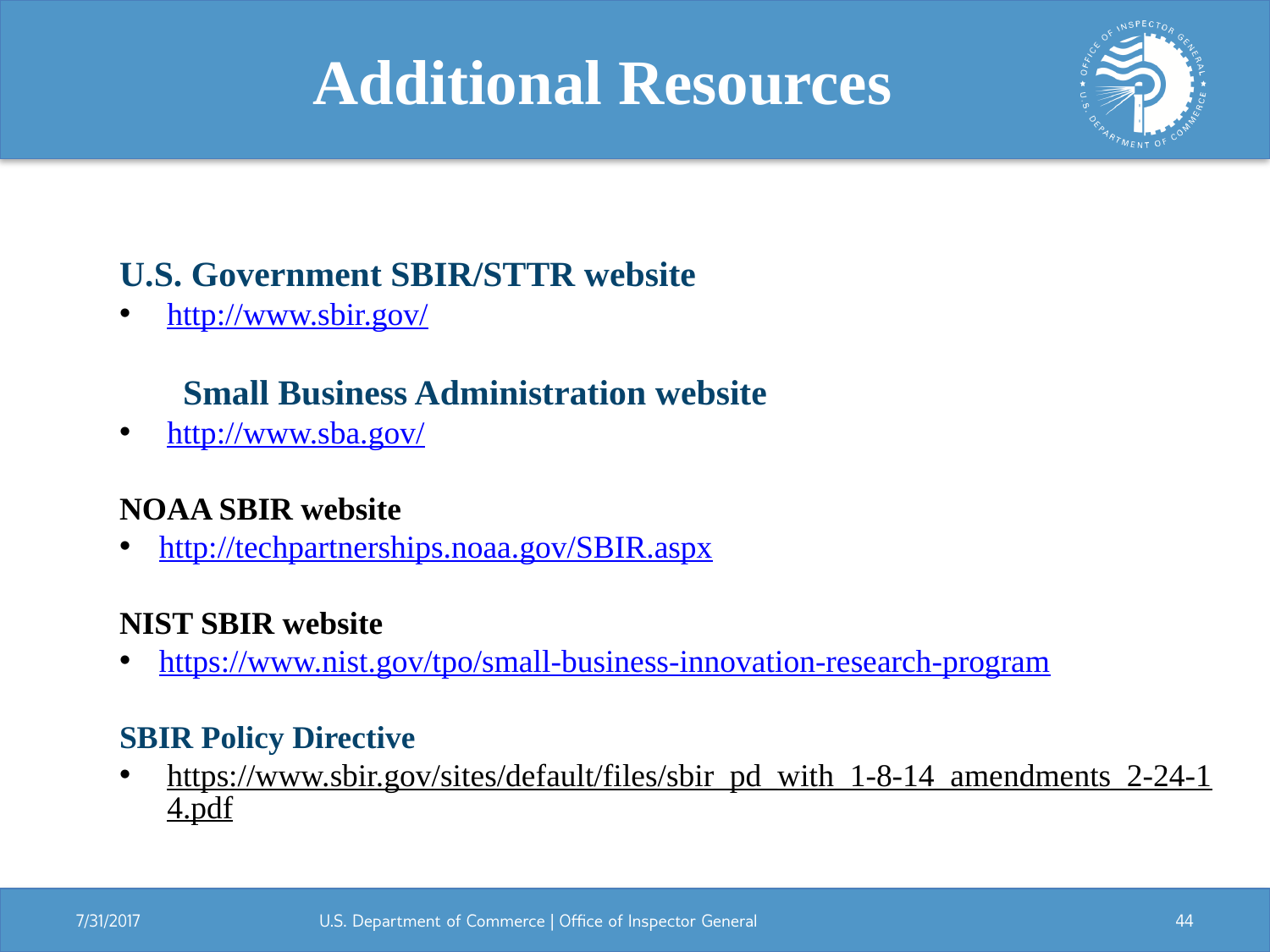

# Additional Resources

U.S. Government SBIR/STTR website
http://www.sbir.gov/

Small Business Administration website
http://www.sba.gov/

NOAA SBIR website
http://techpartnerships.noaa.gov/SBIR.aspx

NIST SBIR website
https://www.nist.gov/tpo/small-business-innovation-research-program

SBIR Policy Directive
https://www.sbir.gov/sites/default/files/sbir_pd_with_1-8-14_amendments_2-24-14.pdf

7/31/2017
U.S. Department of Commerce | Office of Inspector General
44